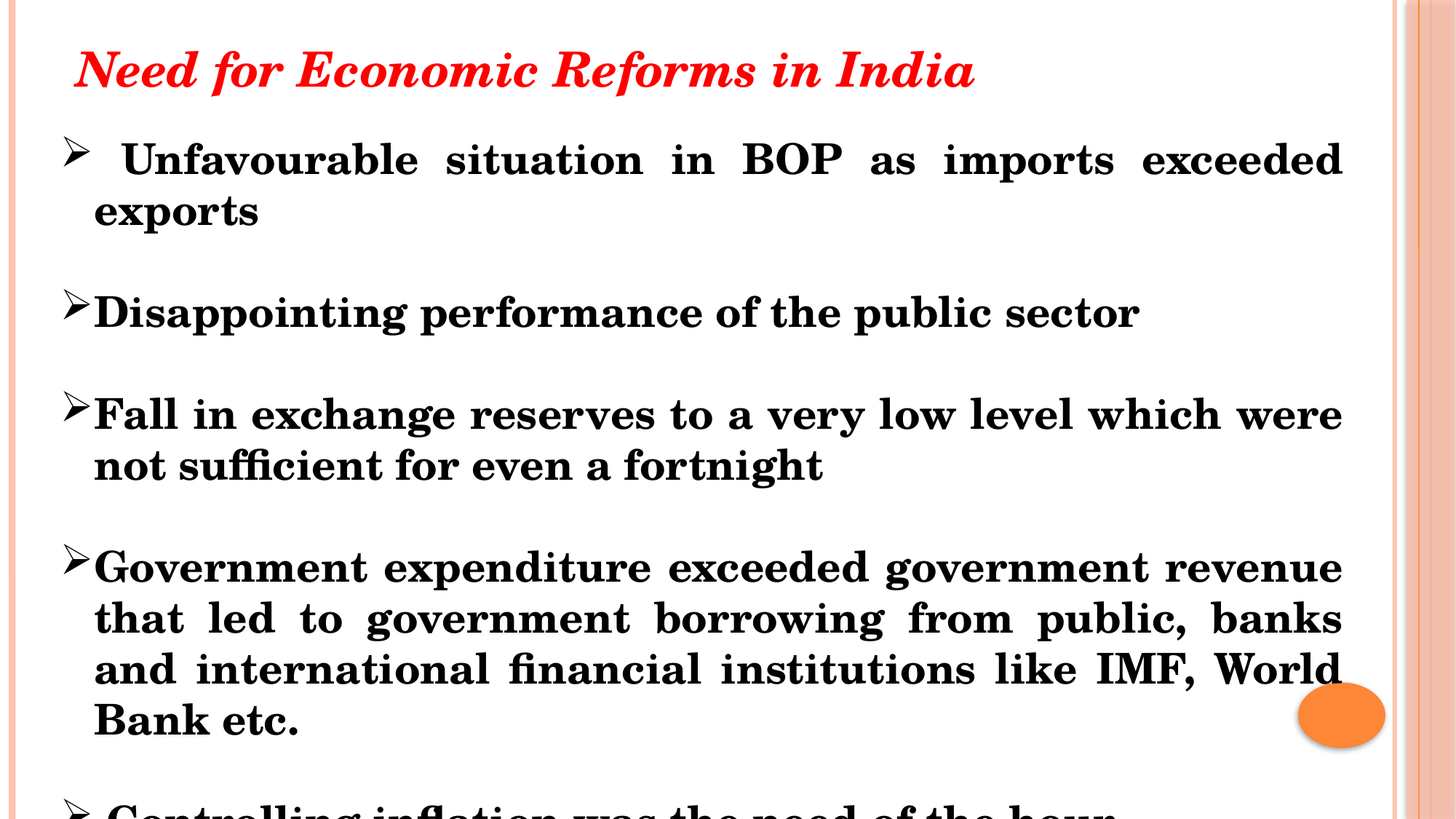

Need for Economic Reforms in India
 Unfavourable situation in BOP as imports exceeded exports

Disappointing performance of the public sector

Fall in exchange reserves to a very low level which were not sufficient for even a fortnight

Government expenditure exceeded government revenue that led to government borrowing from public, banks and international financial institutions like IMF, World Bank etc.

 Controlling inflation was the need of the hour